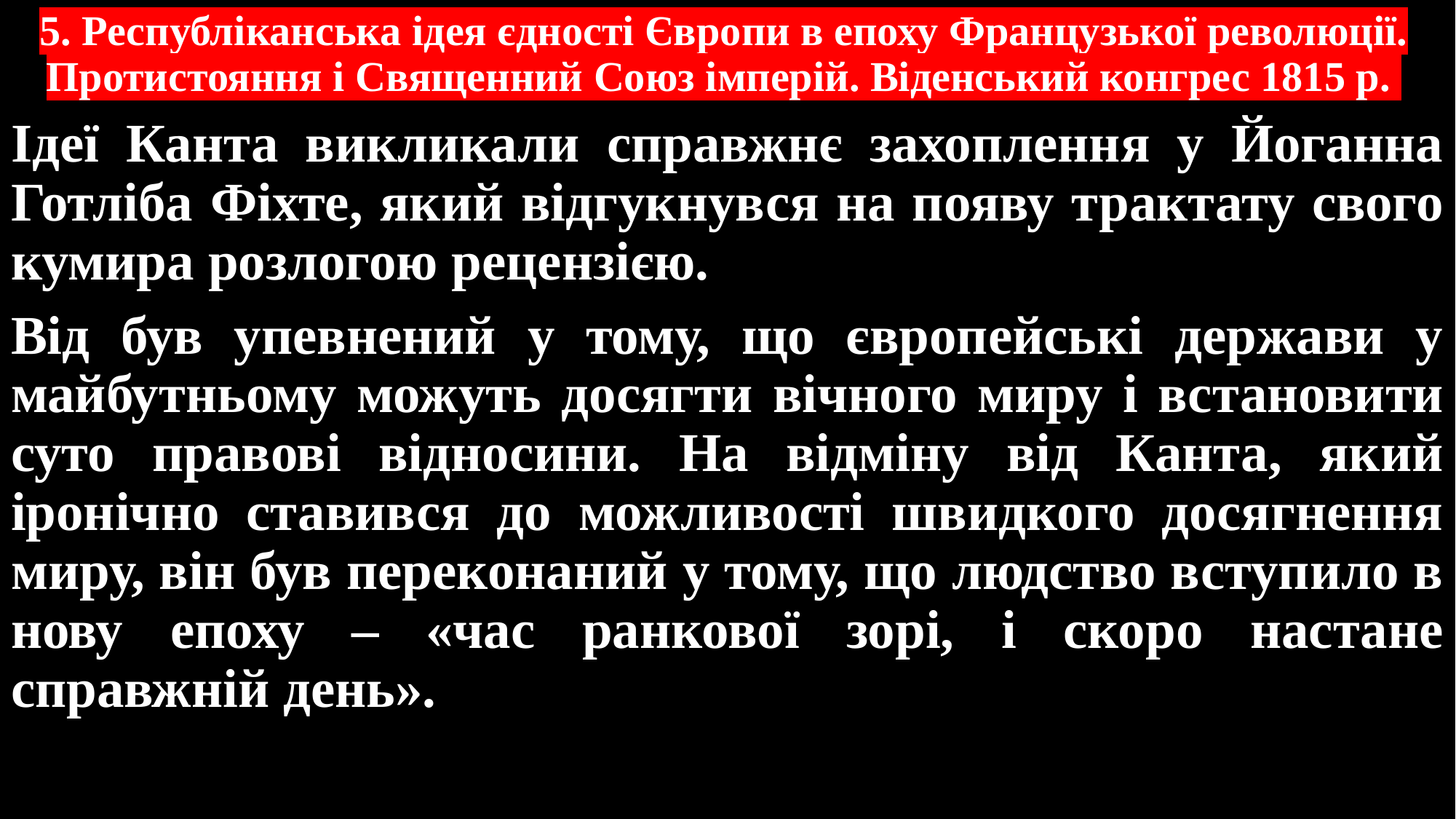

# 5. Республіканська ідея єдності Європи в епоху Французької революції. Протистояння і Священний Союз імперій. Віденський конгрес 1815 р.
Ідеї Канта викликали справжнє захоплення у Йоганна Готліба Фіхте, який відгукнувся на появу трактату свого кумира розлогою рецензією.
Від був упевнений у тому, що європейські держави у майбутньому можуть досягти вічного миру і встановити суто правові відносини. На відміну від Канта, який іронічно ставився до можливості швидкого досягнення миру, він був переконаний у тому, що людство вступило в нову епоху – «час ранкової зорі, і скоро настане справжній день».